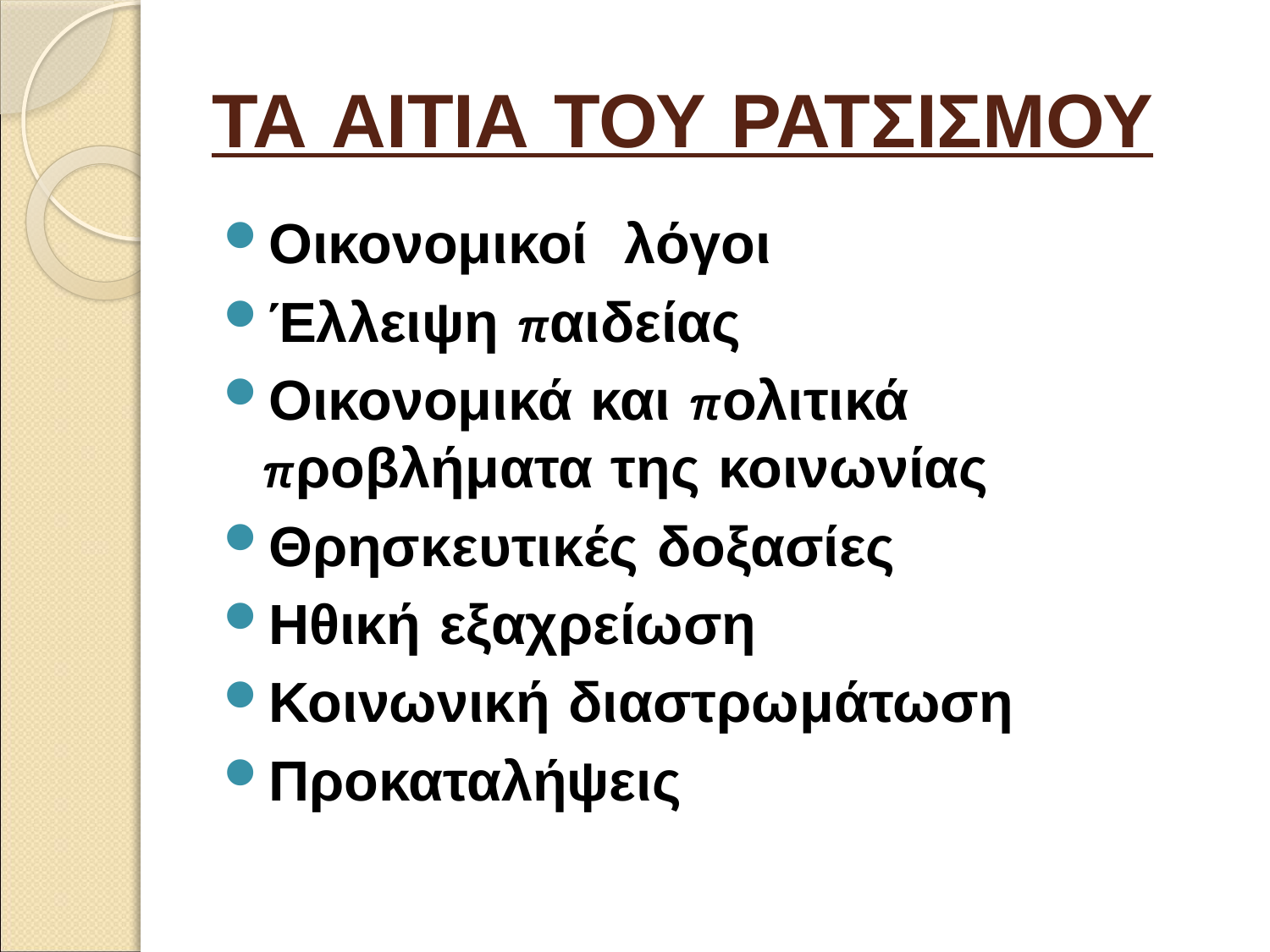

# ΤΑ ΑΙΤΙΑ ΤΟΥ ΡΑΤΣΙΣΜΟΥ
Οικονομικοί  λόγοι
Έλλειψη παιδείας
Οικονομικά και πολιτικά προβλήματα της κοινωνίας
Θρησκευτικές δοξασίες
Ηθική εξαχρείωση
Κοινωνική διαστρωμάτωση
Προκαταλήψεις